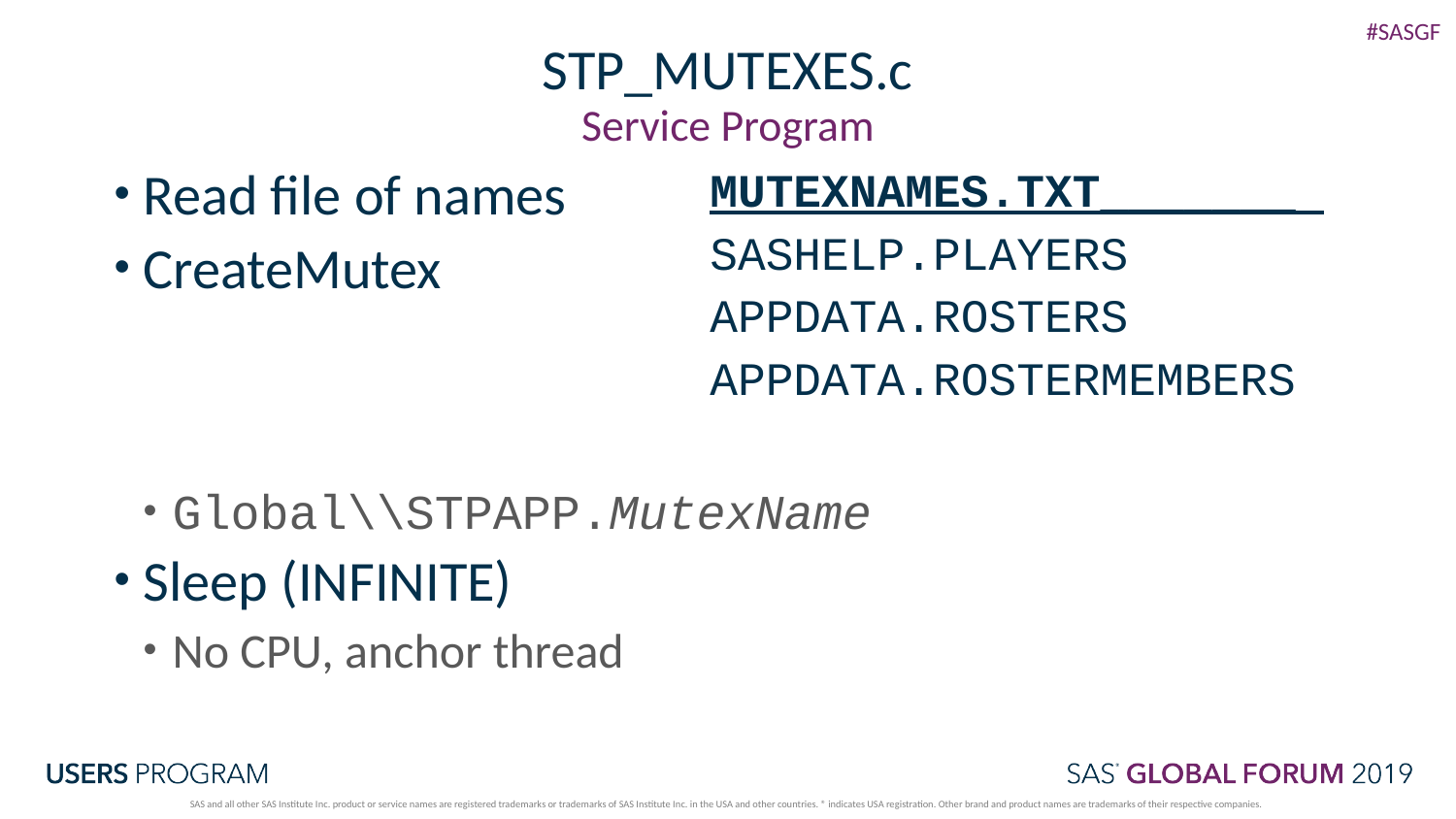

# STP_MUTEXES.c
Service Program
Read file of names
CreateMutex
Global\\STPAPP.MutexName
Sleep (INFINITE)
No CPU, anchor thread
MUTEXNAMES.TXT_______
SASHELP.PLAYERS
APPDATA.ROSTERS
APPDATA.ROSTERMEMBERS